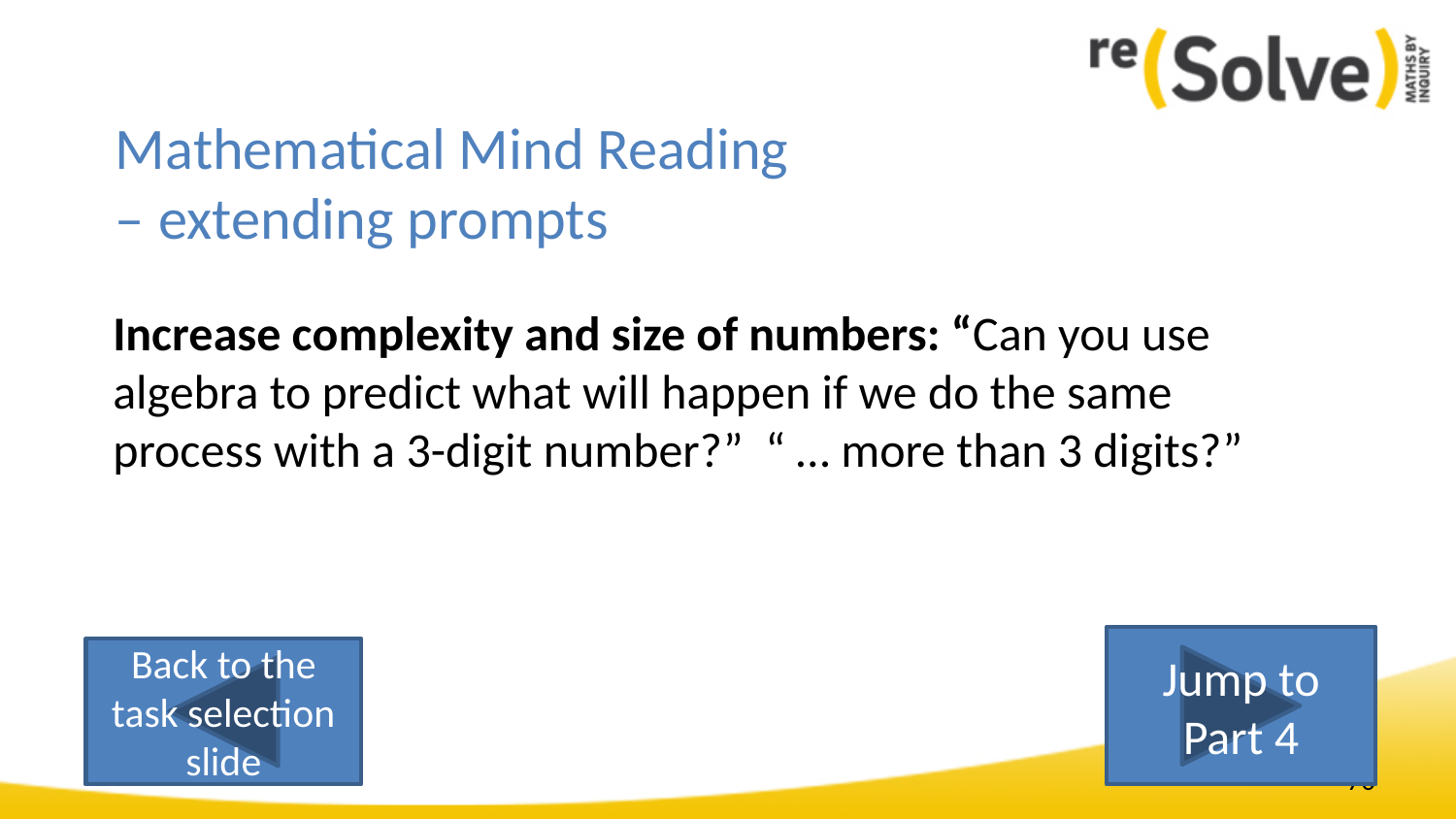

Mathematical Mind Reading
– extending prompts
Increase complexity and size of numbers: “Can you use algebra to predict what will happen if we do the same process with a 3-digit number?”  “ … more than 3 digits?”
Jump to Part 4
Back to the task selection slide
Back to menu
Continue to next section
70